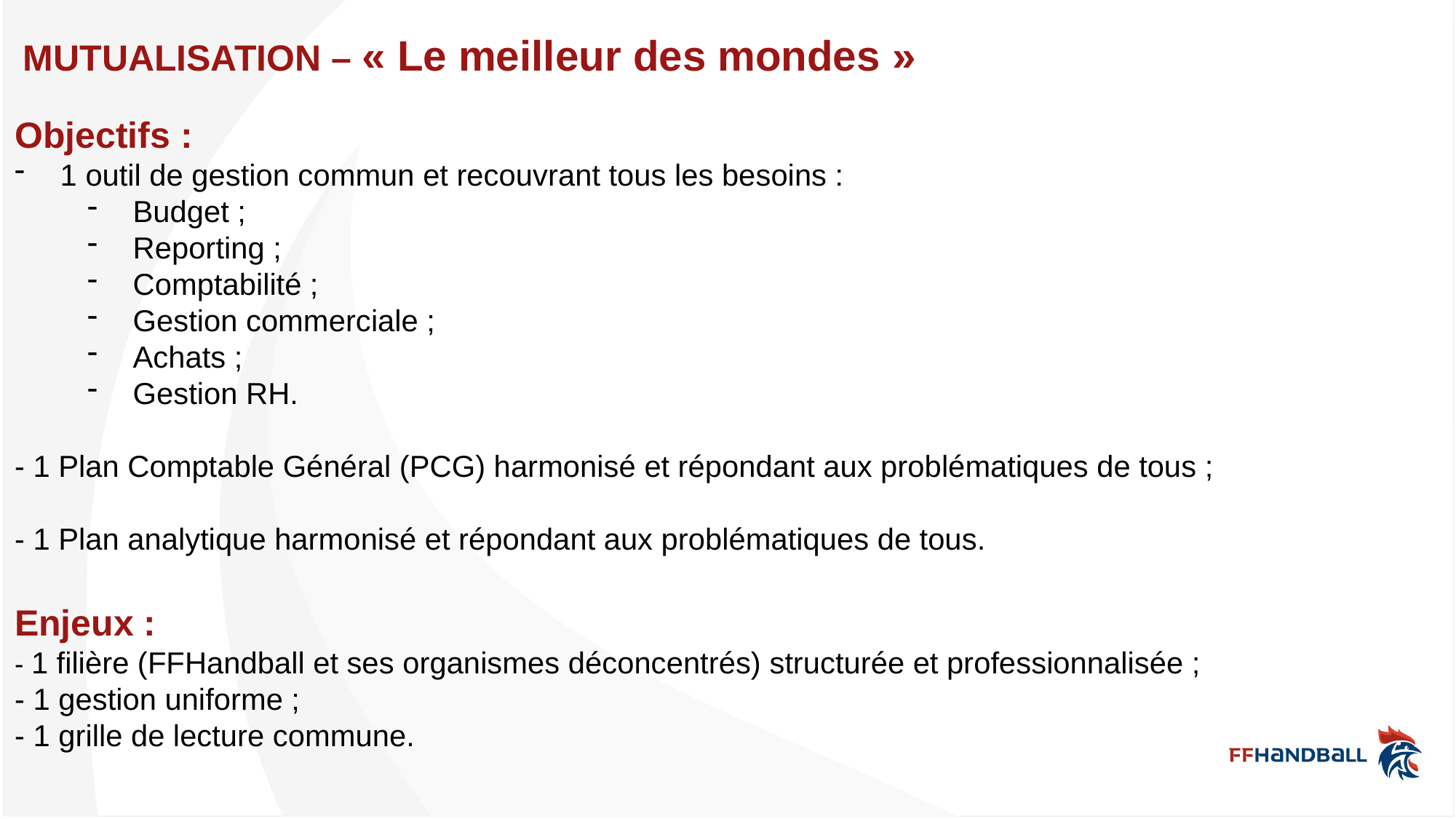

# MUTUALISATION – « Le meilleur des mondes »
Objectifs :
1 outil de gestion commun et recouvrant tous les besoins :
Budget ;
Reporting ;
Comptabilité ;
Gestion commerciale ;
Achats ;
Gestion RH.

- 1 Plan Comptable Général (PCG) harmonisé et répondant aux problématiques de tous ;

- 1 Plan analytique harmonisé et répondant aux problématiques de tous.

Enjeux :
- 1 filière (FFHandball et ses organismes déconcentrés) structurée et professionnalisée ;
- 1 gestion uniforme ;
- 1 grille de lecture commune.